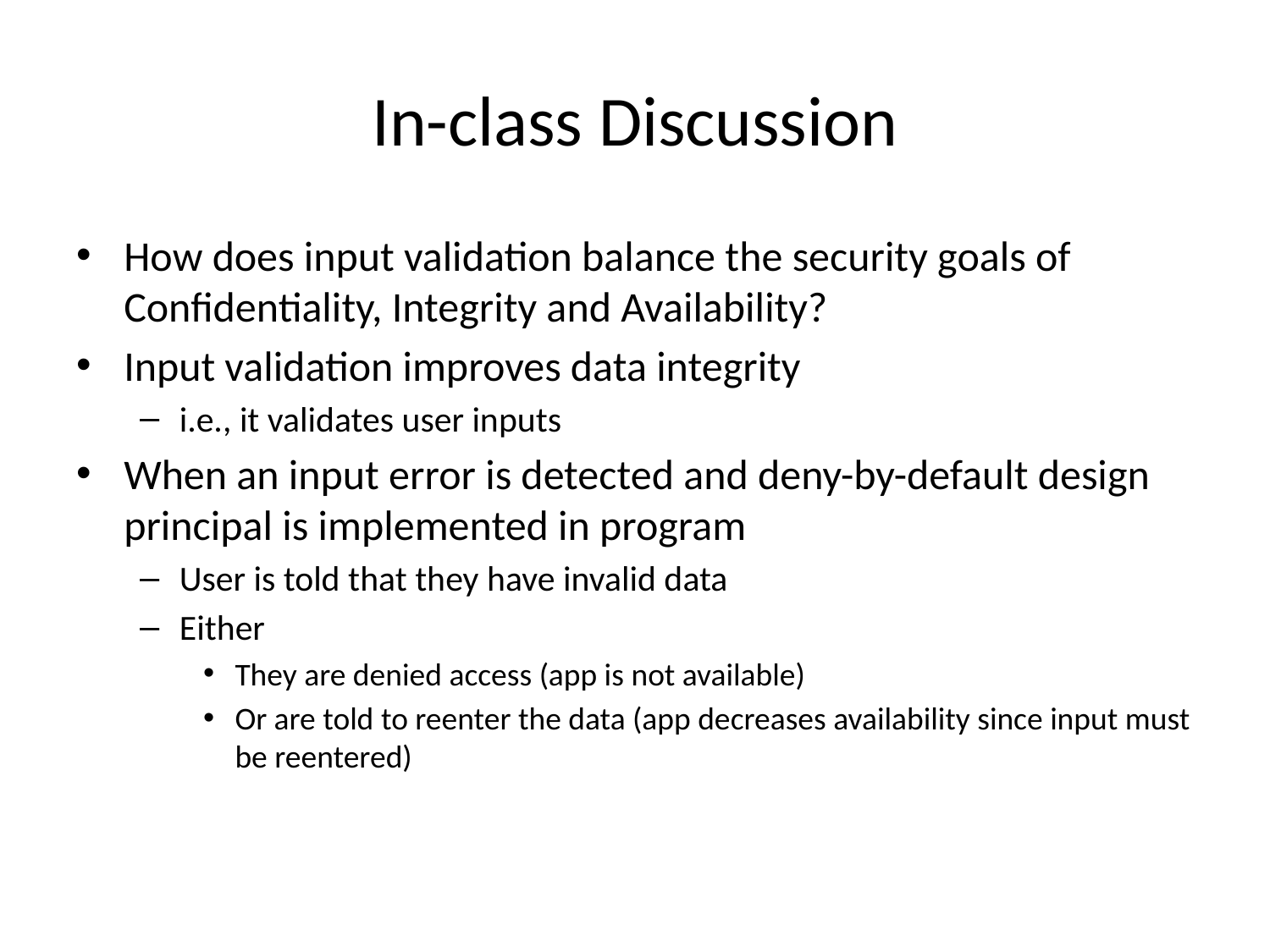

# In-class Discussion
How does input validation balance the security goals of Confidentiality, Integrity and Availability?
Input validation improves data integrity
i.e., it validates user inputs
When an input error is detected and deny-by-default design principal is implemented in program
User is told that they have invalid data
Either
They are denied access (app is not available)
Or are told to reenter the data (app decreases availability since input must be reentered)